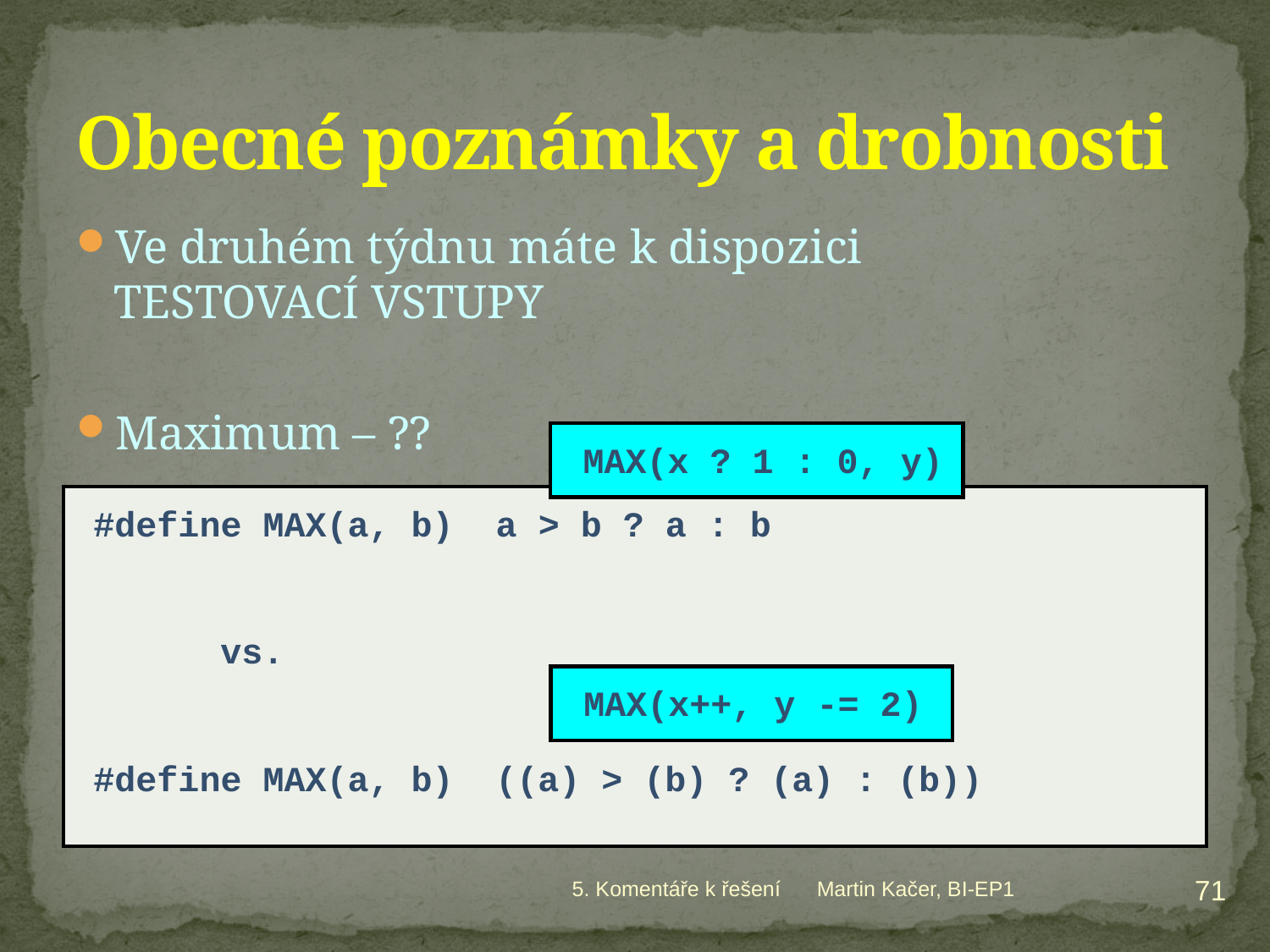

# Obecné poznámky a drobnosti
Ve druhém týdnu máte k dispozici
TESTOVACÍ VSTUPY

Maximum – ??
MAX(x ? 1 : 0, y)
#define MAX(a, b)  a > b ? a : b

	vs.

#define MAX(a, b)  ((a) > (b) ? (a) : (b))

MAX(x++, y -= 2)
71
5. Komentáře k řešení
Martin Kačer, BI-EP1